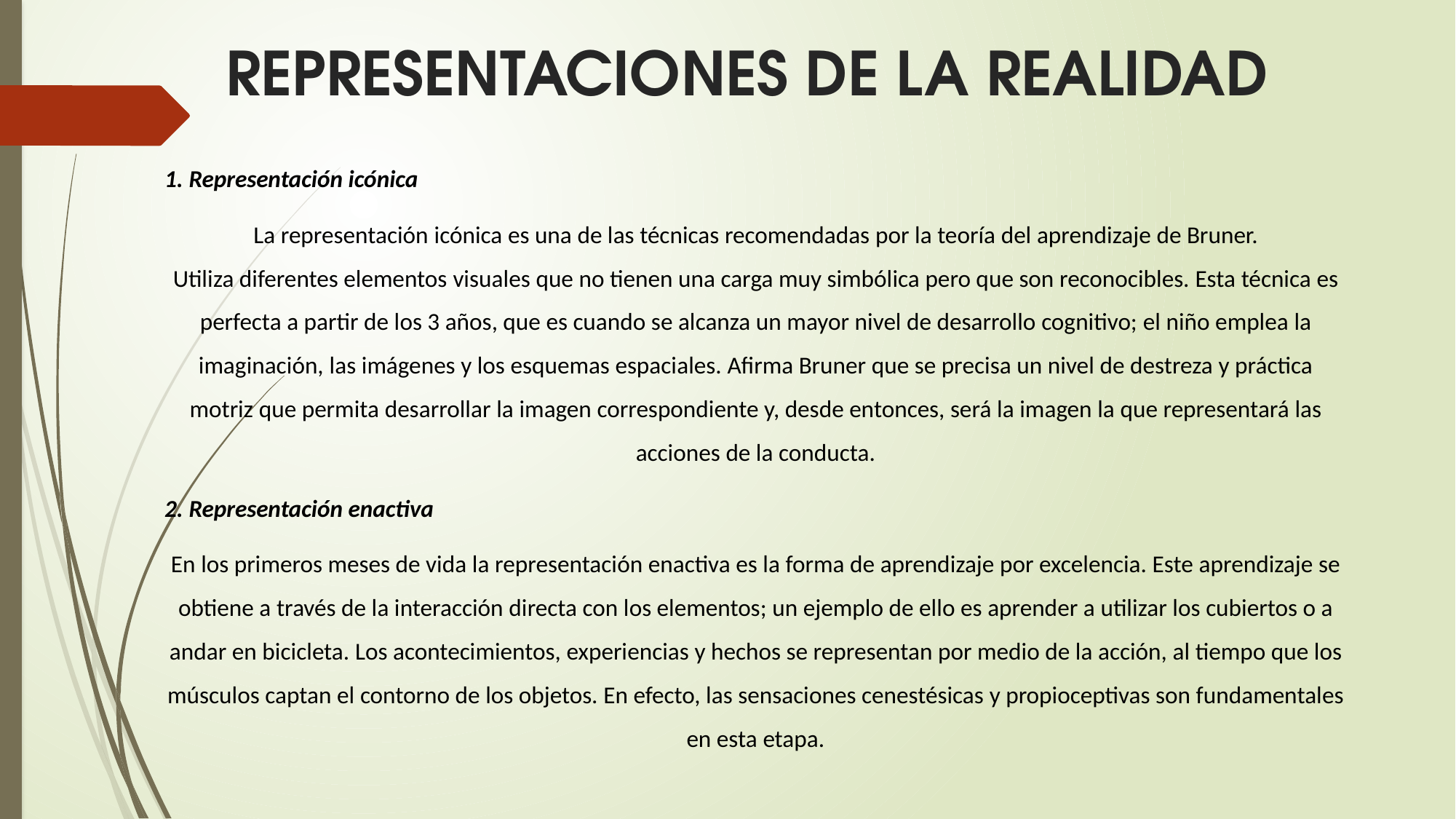

REPRESENTACIONES DE LA REALIDAD
1. Representación icónica
La representación icónica es una de las técnicas recomendadas por la teoría del aprendizaje de Bruner. Utiliza diferentes elementos visuales que no tienen una carga muy simbólica pero que son reconocibles. Esta técnica es perfecta a partir de los 3 años, que es cuando se alcanza un mayor nivel de desarrollo cognitivo; el niño emplea la imaginación, las imágenes y los esquemas espaciales. Afirma Bruner que se precisa un nivel de destreza y práctica motriz que permita desarrollar la imagen correspondiente y, desde entonces, será la imagen la que representará las acciones de la conducta.
2. Representación enactiva
En los primeros meses de vida la representación enactiva es la forma de aprendizaje por excelencia. Este aprendizaje se obtiene a través de la interacción directa con los elementos; un ejemplo de ello es aprender a utilizar los cubiertos o a andar en bicicleta. Los acontecimientos, experiencias y hechos se representan por medio de la acción, al tiempo que los músculos captan el contorno de los objetos. En efecto, las sensaciones cenestésicas y propioceptivas son fundamentales en esta etapa.